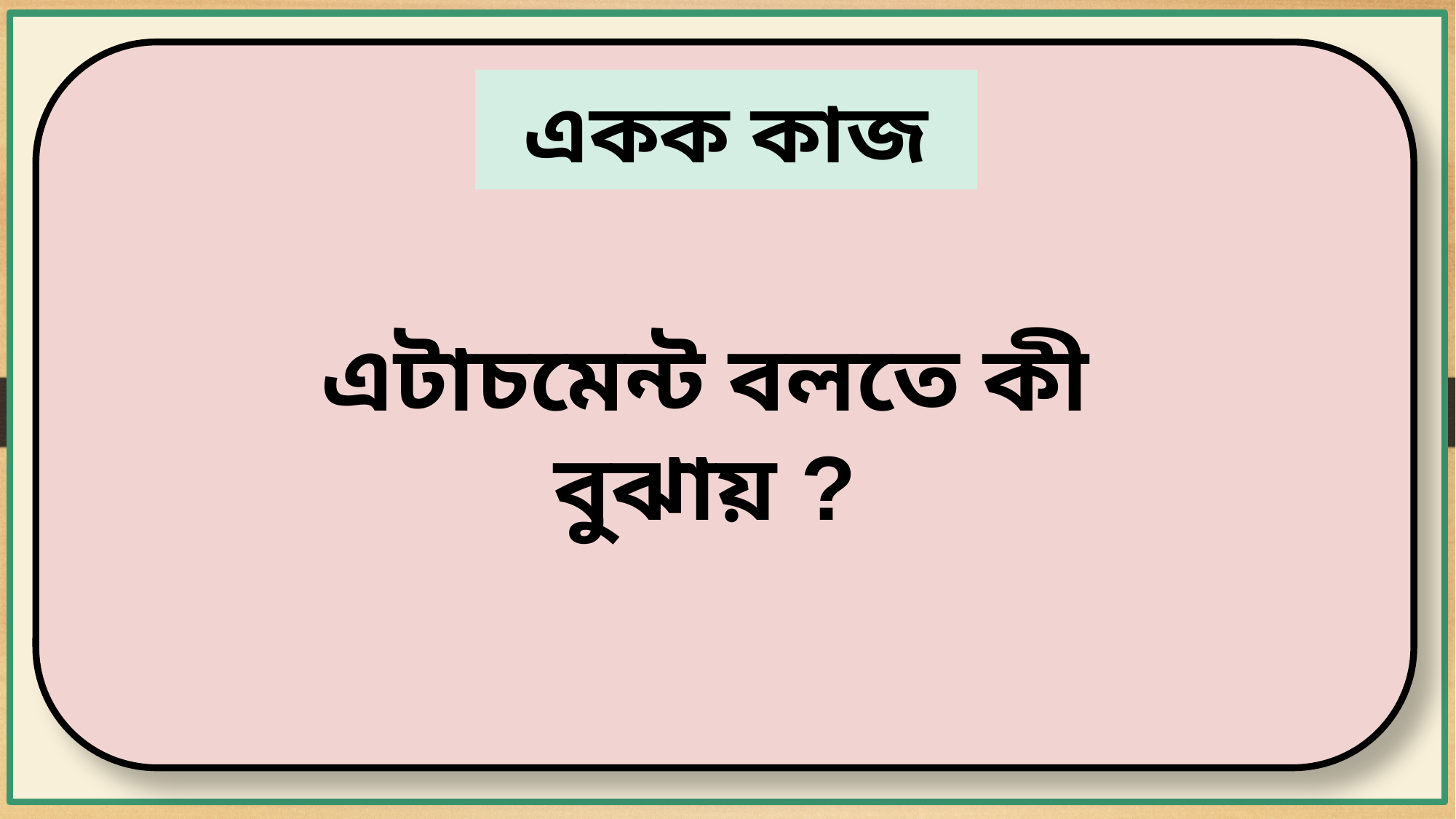

একক কাজ
এটাচমেন্ট বলতে কী বুঝায় ?